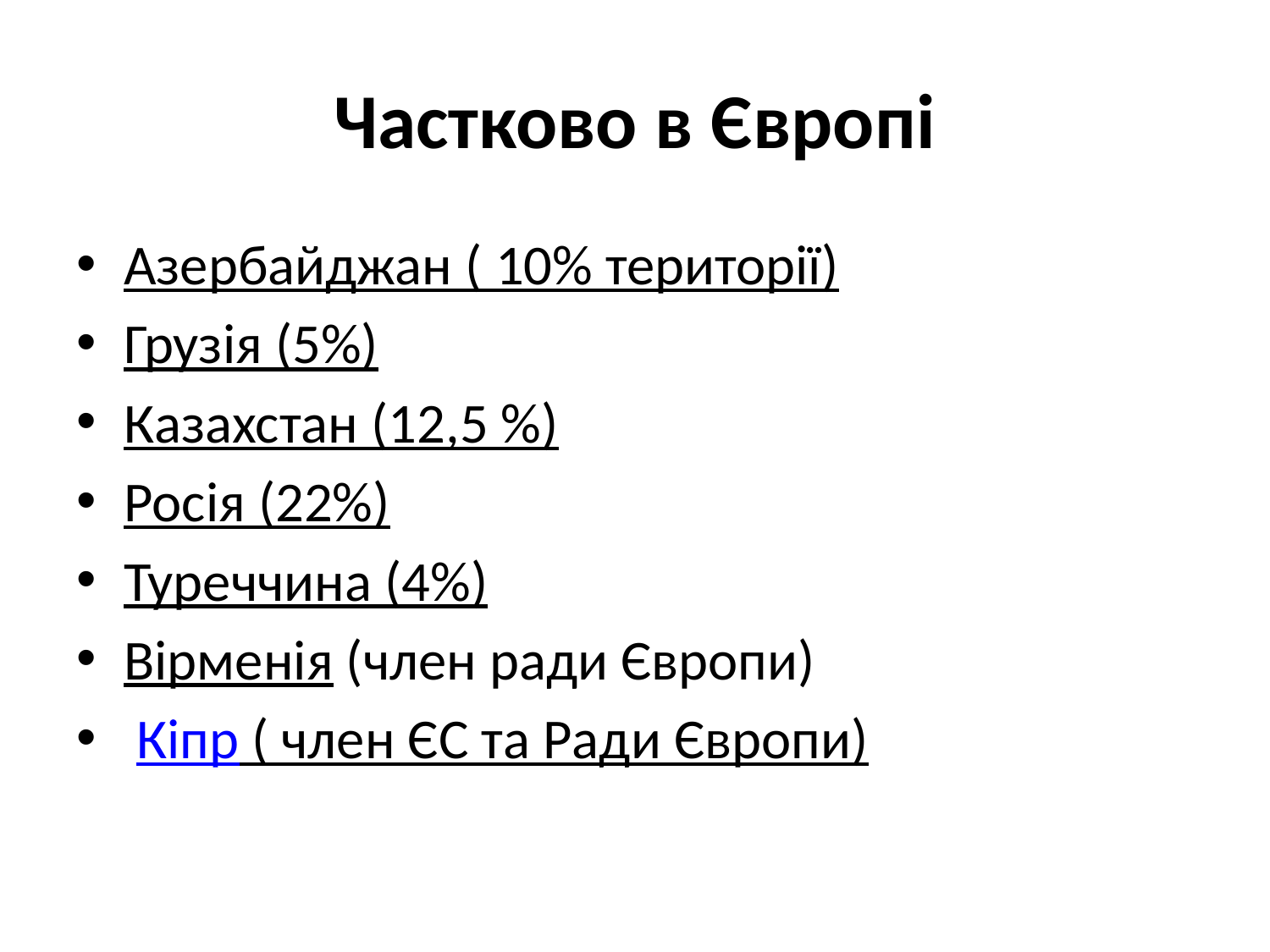

# Частково в Європі
Азербайджан ( 10% території)
Грузія (5%)
Казахстан (12,5 %)
Росія (22%)
Туреччина (4%)
Вірменія (член ради Європи)
 Кіпр ( член ЄС та Ради Європи)